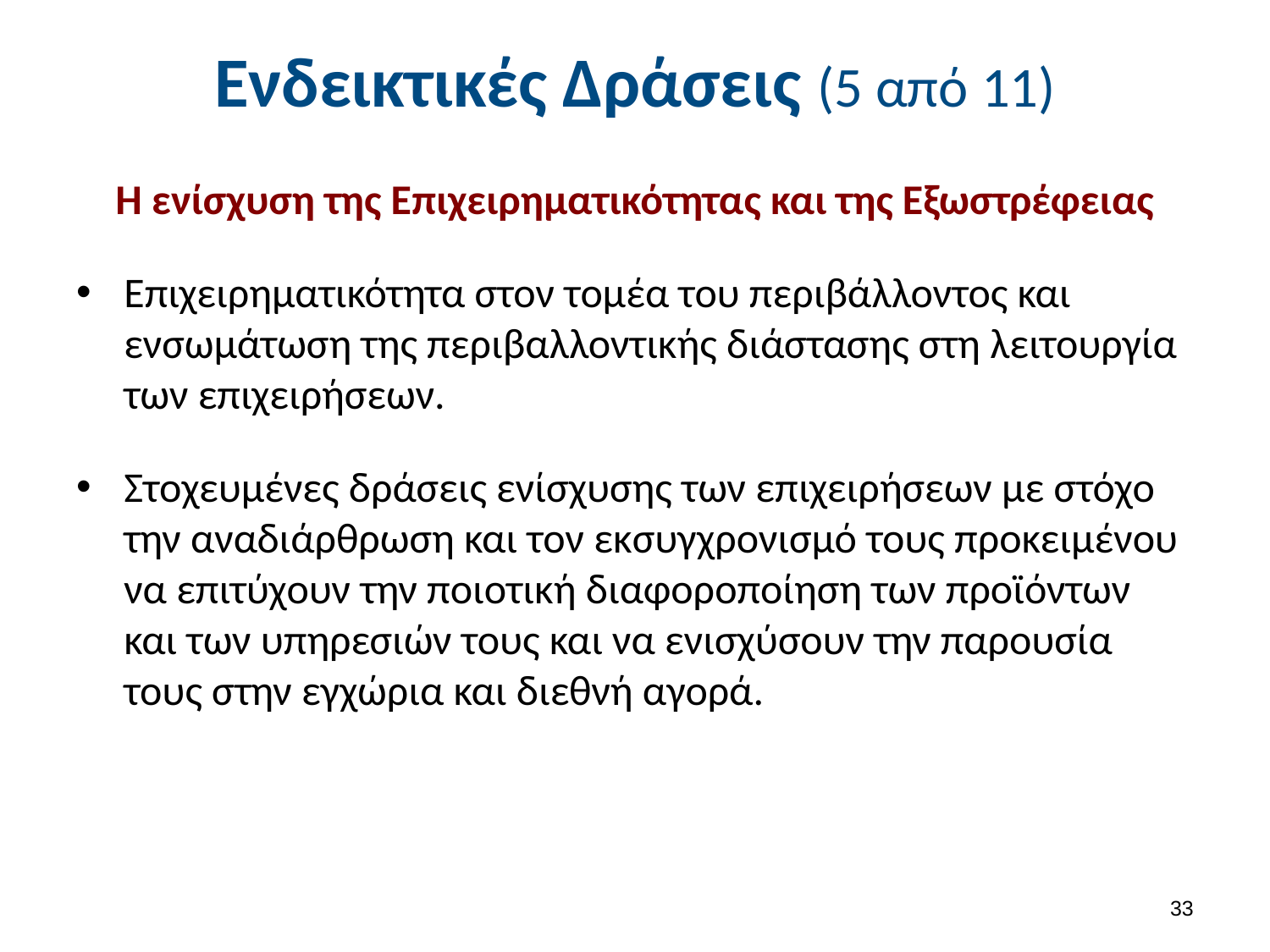

# Ενδεικτικές Δράσεις (5 από 11)
Η ενίσχυση της Επιχειρηματικότητας και της Εξωστρέφειας
Επιχειρηματικότητα στον τομέα του περιβάλλοντος και ενσωμάτωση της περιβαλλοντικής διάστασης στη λειτουργία των επιχειρήσεων.
Στοχευμένες δράσεις ενίσχυσης των επιχειρήσεων με στόχο την αναδιάρθρωση και τον εκσυγχρονισμό τους προκειμένου να επιτύχουν την ποιοτική διαφοροποίηση των προϊόντων και των υπηρεσιών τους και να ενισχύσουν την παρουσία τους στην εγχώρια και διεθνή αγορά.

33